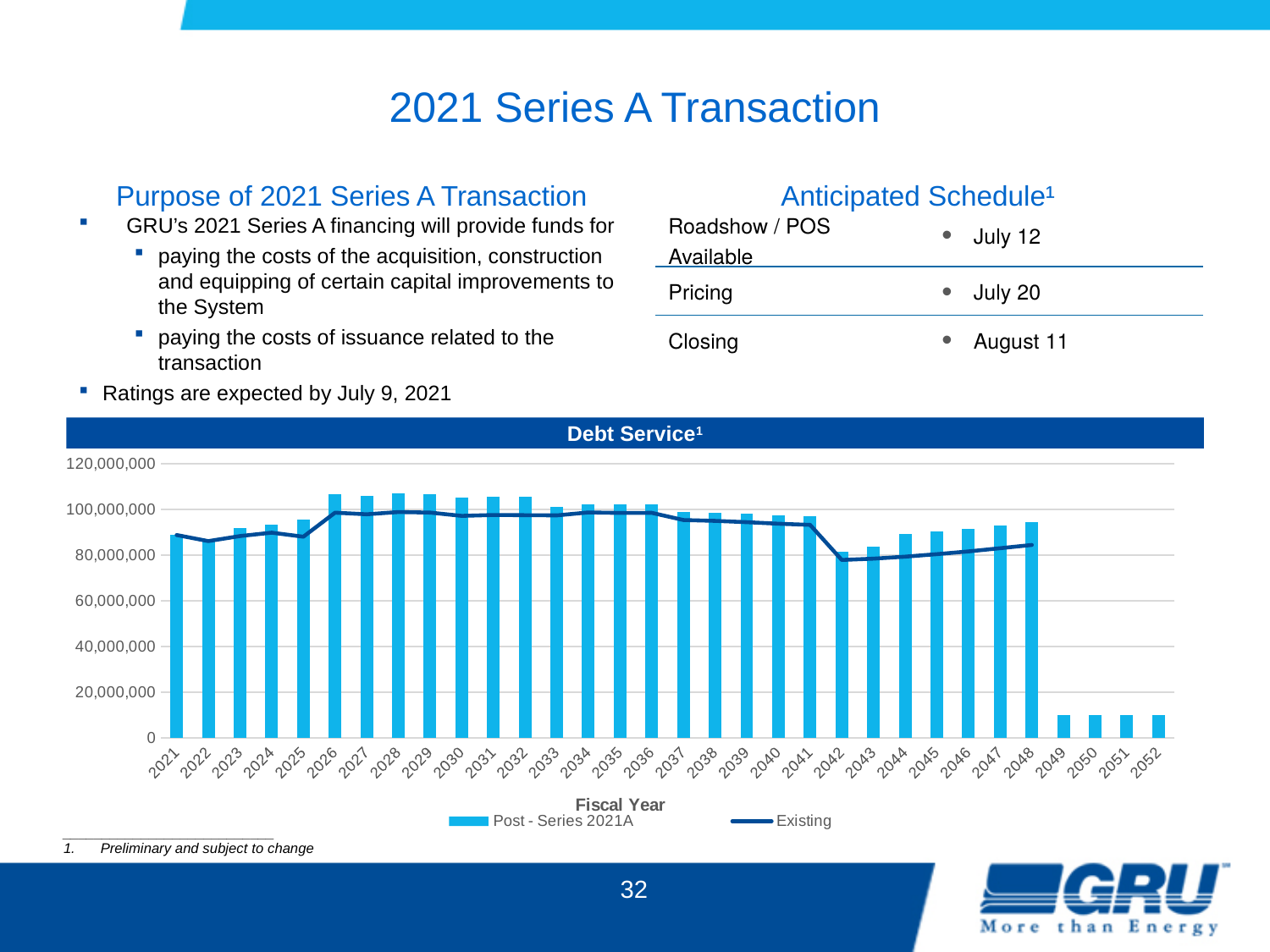

2021 Series A Transaction
Purpose of 2021 Series A Transaction
Anticipated Schedule¹
| Roadshow / POS Available | July 12 |
| --- | --- |
| Pricing | July 20 |
| Closing | August 11 |
GRU’s 2021 Series A financing will provide funds for
paying the costs of the acquisition, construction and equipping of certain capital improvements to the System
paying the costs of issuance related to the transaction
Ratings are expected by July 9, 2021
Debt Service1

### Chart

| Category | Post - Series 2021A | Existing |
|---|---|---|
| 2021 | 88840378.0 | 88840378.0 |
| 2022 | 86672578.935 | 86168342.825 |
| 2023 | 92005650.5 | 88375150.5 |
| 2024 | 93507406.775 | 89876906.775 |
| 2025 | 95470773.45 | 88092398.45 |
| 2026 | 106732876.36666667 | 98627876.36666667 |
| 2027 | 106023132.69166666 | 97917132.69166666 |
| 2028 | 107017078.33333334 | 98913078.33333334 |
| 2029 | 106756514.94166666 | 98652764.94166666 |
| 2030 | 105315270.475 | 97210520.475 |
| 2031 | 105710769.73333333 | 97604269.73333333 |
| 2032 | 105628934.78333333 | 97525434.78333333 |
| 2033 | 101077824.45833334 | 97447324.45833334 |
| 2034 | 102356155.17500001 | 98725655.17500001 |
| 2035 | 102147476.45 | 98516976.45 |
| 2036 | 102178474.48333333 | 98547974.48333333 |
| 2037 | 99040225.34166667 | 95409725.34166667 |
| 2038 | 98654136.04166669 | 95023636.04166669 |
| 2039 | 98087732.20000002 | 94457232.20000002 |
| 2040 | 97406111.16666667 | 93775611.16666667 |
| 2041 | 96901997.04916666 | 93271497.04916666 |
| 2042 | 81564376.61833332 | 77933876.61833332 |
| 2043 | 83676330.97333333 | 78495830.97333333 |
| 2044 | 89365482.21333332 | 79367482.21333332 |
| 2045 | 90458418.27583332 | 80462668.27583332 |
| 2046 | 91668563.775 | 81671063.775 |
| 2047 | 93053281.59166667 | 83056031.59166667 |
| 2048 | 94496395.05 | 84497145.05 |
| 2049 | 9997500.0 | None |
| 2050 | 9996250.0 | None |
| 2051 | 9999500.0 | None |
| 2052 | 9996000.0 | None |
___________________________
Preliminary and subject to change
32